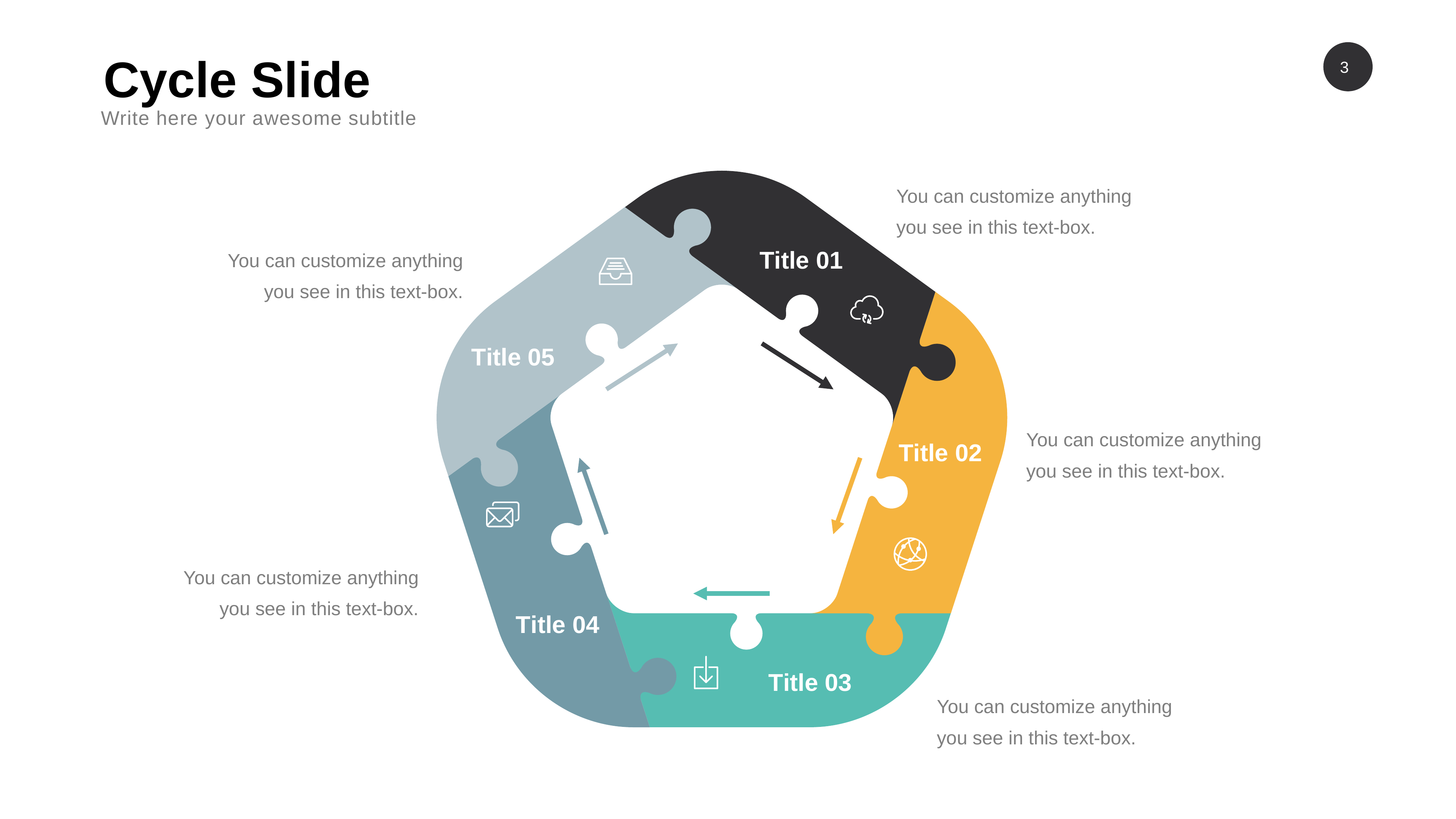

Cycle Slide
Write here your awesome subtitle

You can customize anything you see in this text-box.

You can customize anything you see in this text-box.
Title 01

Title 05

You can customize anything you see in this text-box.
Title 02

You can customize anything you see in this text-box.

Title 04

Title 03
You can customize anything you see in this text-box.